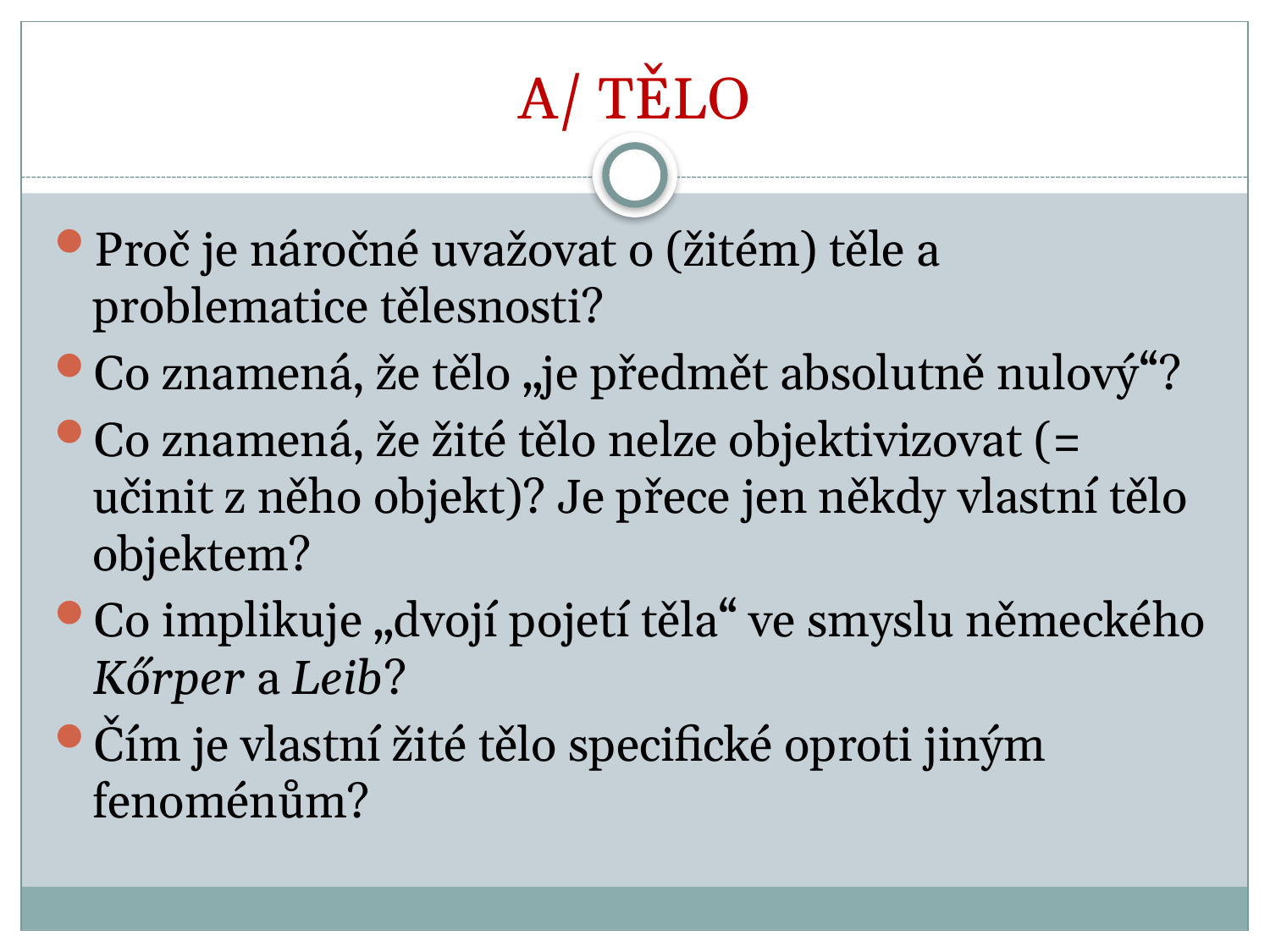

# A/ TĚLO
Proč je náročné uvažovat o (žitém) těle a problematice tělesnosti?
Co znamená, že tělo „je předmět absolutně nulový“?
Co znamená, že žité tělo nelze objektivizovat (= učinit z něho objekt)? Je přece jen někdy vlastní tělo objektem?
Co implikuje „dvojí pojetí těla“ ve smyslu německého Kőrper a Leib?
Čím je vlastní žité tělo specifické oproti jiným fenoménům?